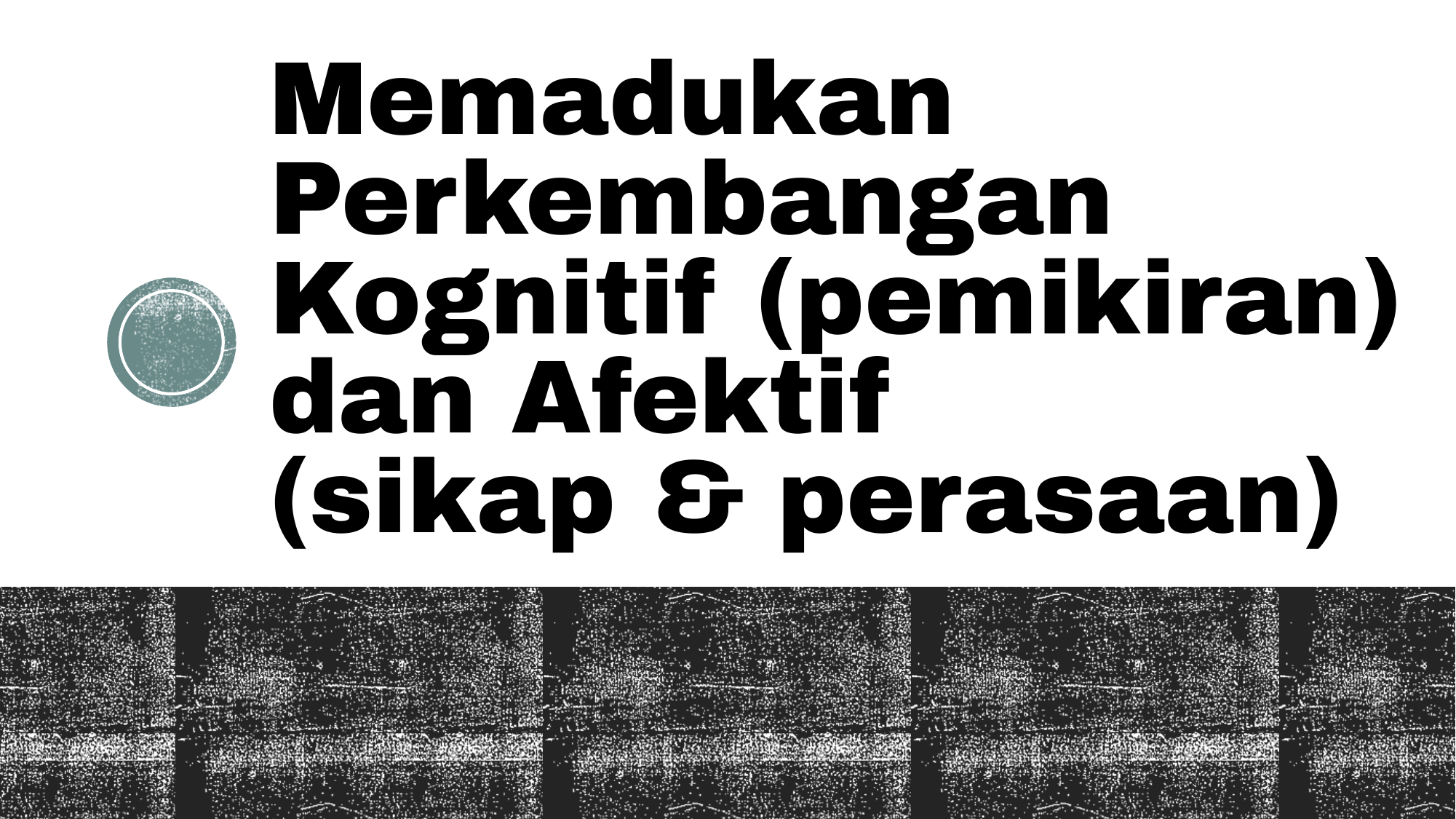

# Memadukan Perkembangan Kognitif (pemikiran) dan Afektif (sikap & perasaan)